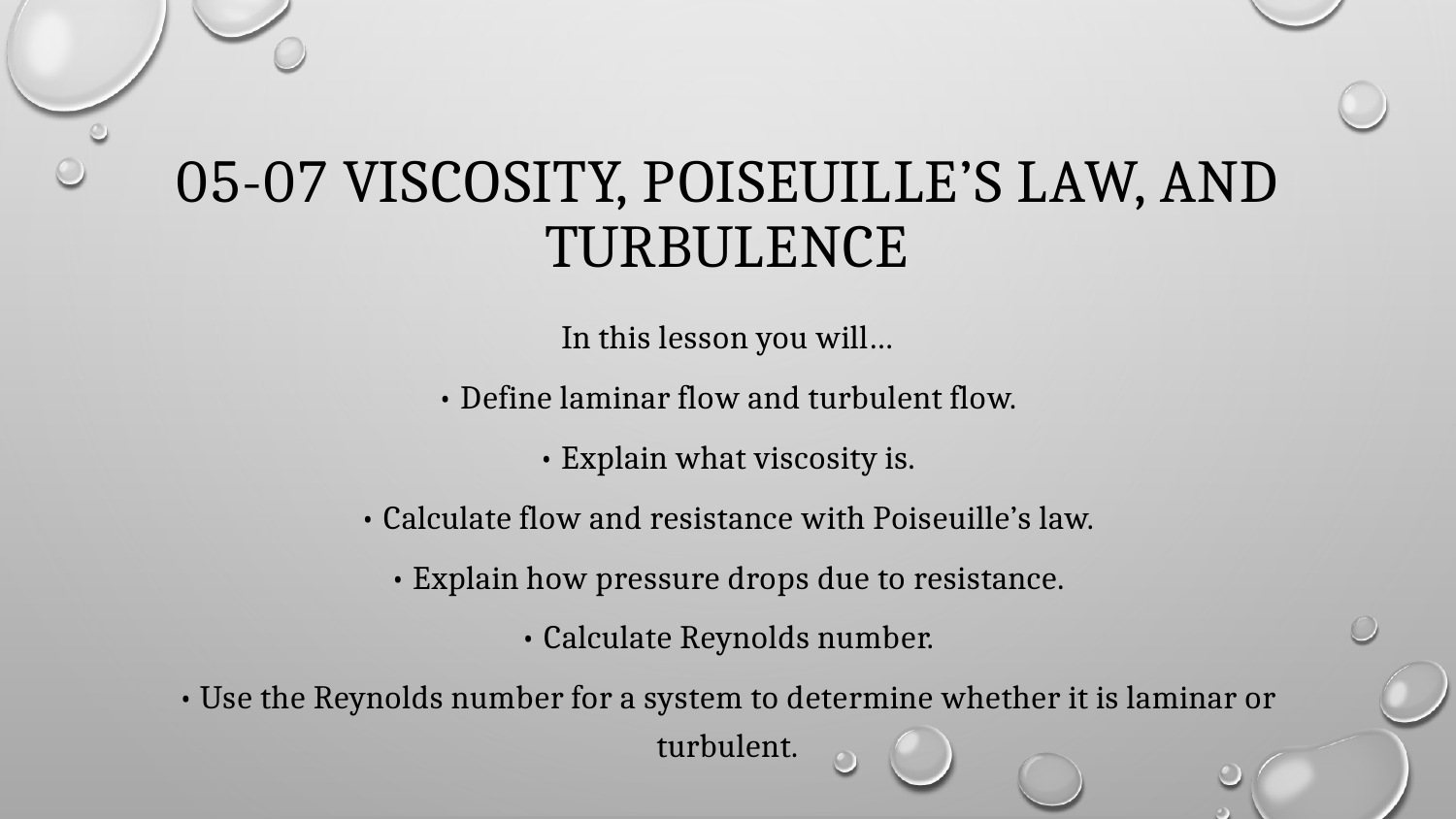

# 05-07 Viscosity, Poiseuille’s Law, and Turbulence
In this lesson you will…
• Define laminar flow and turbulent flow.
• Explain what viscosity is.
• Calculate flow and resistance with Poiseuille’s law.
• Explain how pressure drops due to resistance.
• Calculate Reynolds number.
• Use the Reynolds number for a system to determine whether it is laminar or turbulent.